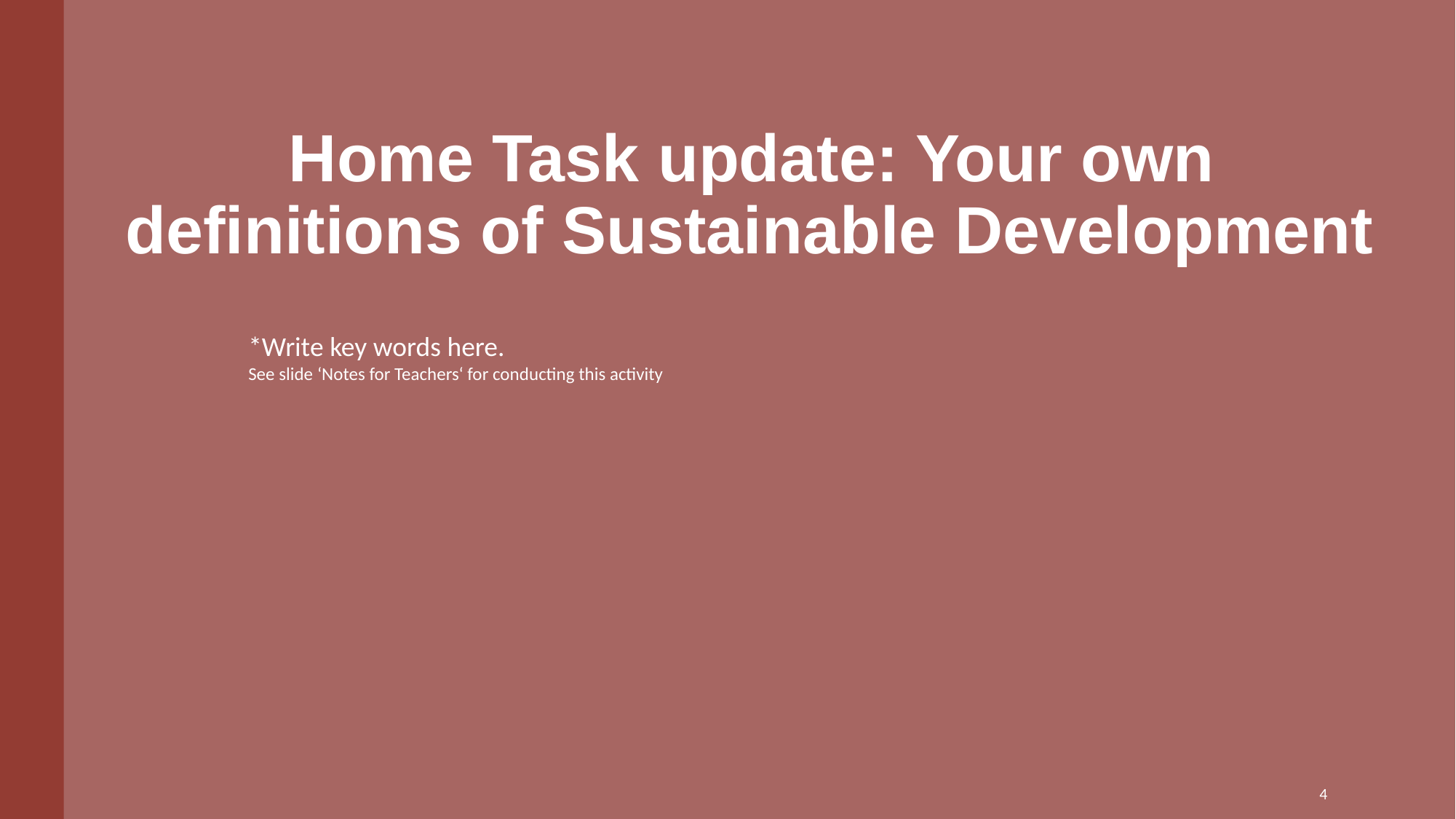

Home Task update: Your own definitions of Sustainable Development

*Write key words here.
See slide ‘Notes for Teachers‘ for conducting this activity
4